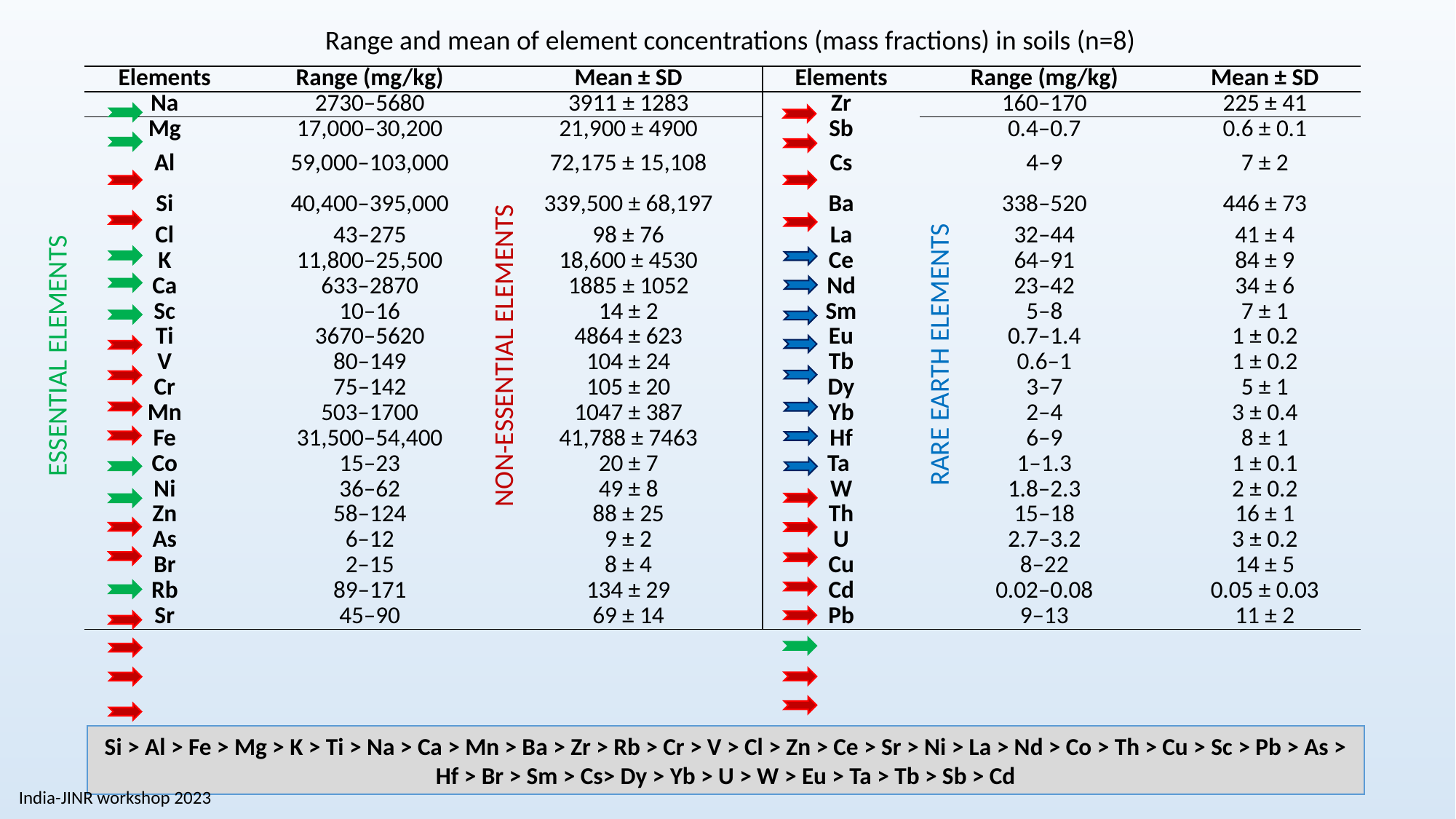

# Range and mean of element concentrations (mass fractions) in soils (n=8)
| Elements | Range (mg/kg) | Mean ± SD | Elements | Range (mg/kg) | Mean ± SD |
| --- | --- | --- | --- | --- | --- |
| Na | 2730–5680 | 3911 ± 1283 | Zr | 160–170 | 225 ± 41 |
| Mg | 17,000–30,200 | 21,900 ± 4900 | Sb | 0.4–0.7 | 0.6 ± 0.1 |
| Al | 59,000–103,000 | 72,175 ± 15,108 | Cs | 4–9 | 7 ± 2 |
| Si | 40,400–395,000 | 339,500 ± 68,197 | Ba | 338–520 | 446 ± 73 |
| Cl | 43–275 | 98 ± 76 | La | 32–44 | 41 ± 4 |
| K | 11,800–25,500 | 18,600 ± 4530 | Ce | 64–91 | 84 ± 9 |
| Ca | 633–2870 | 1885 ± 1052 | Nd | 23–42 | 34 ± 6 |
| Sc | 10–16 | 14 ± 2 | Sm | 5–8 | 7 ± 1 |
| Ti | 3670–5620 | 4864 ± 623 | Eu | 0.7–1.4 | 1 ± 0.2 |
| V | 80–149 | 104 ± 24 | Tb | 0.6–1 | 1 ± 0.2 |
| Cr | 75–142 | 105 ± 20 | Dy | 3–7 | 5 ± 1 |
| Mn | 503–1700 | 1047 ± 387 | Yb | 2–4 | 3 ± 0.4 |
| Fe | 31,500–54,400 | 41,788 ± 7463 | Hf | 6–9 | 8 ± 1 |
| Co | 15–23 | 20 ± 7 | Ta | 1–1.3 | 1 ± 0.1 |
| Ni | 36–62 | 49 ± 8 | W | 1.8–2.3 | 2 ± 0.2 |
| Zn | 58–124 | 88 ± 25 | Th | 15–18 | 16 ± 1 |
| As | 6–12 | 9 ± 2 | U | 2.7–3.2 | 3 ± 0.2 |
| Br | 2–15 | 8 ± 4 | Cu | 8–22 | 14 ± 5 |
| Rb | 89–171 | 134 ± 29 | Cd | 0.02–0.08 | 0.05 ± 0.03 |
| Sr | 45–90 | 69 ± 14 | Pb | 9–13 | 11 ± 2 |

RARE EARTH ELEMENTS
NON-ESSENTIAL ELEMENTS
ESSENTIAL ELEMENTS

Si > Al > Fe > Mg > K > Ti > Na > Ca > Mn > Ba > Zr > Rb > Cr > V > Cl > Zn > Ce > Sr > Ni > La > Nd > Co > Th > Cu > Sc > Pb > As > Hf > Br > Sm > Cs> Dy > Yb > U > W > Eu > Ta > Tb > Sb > Cd
India-JINR workshop 2023